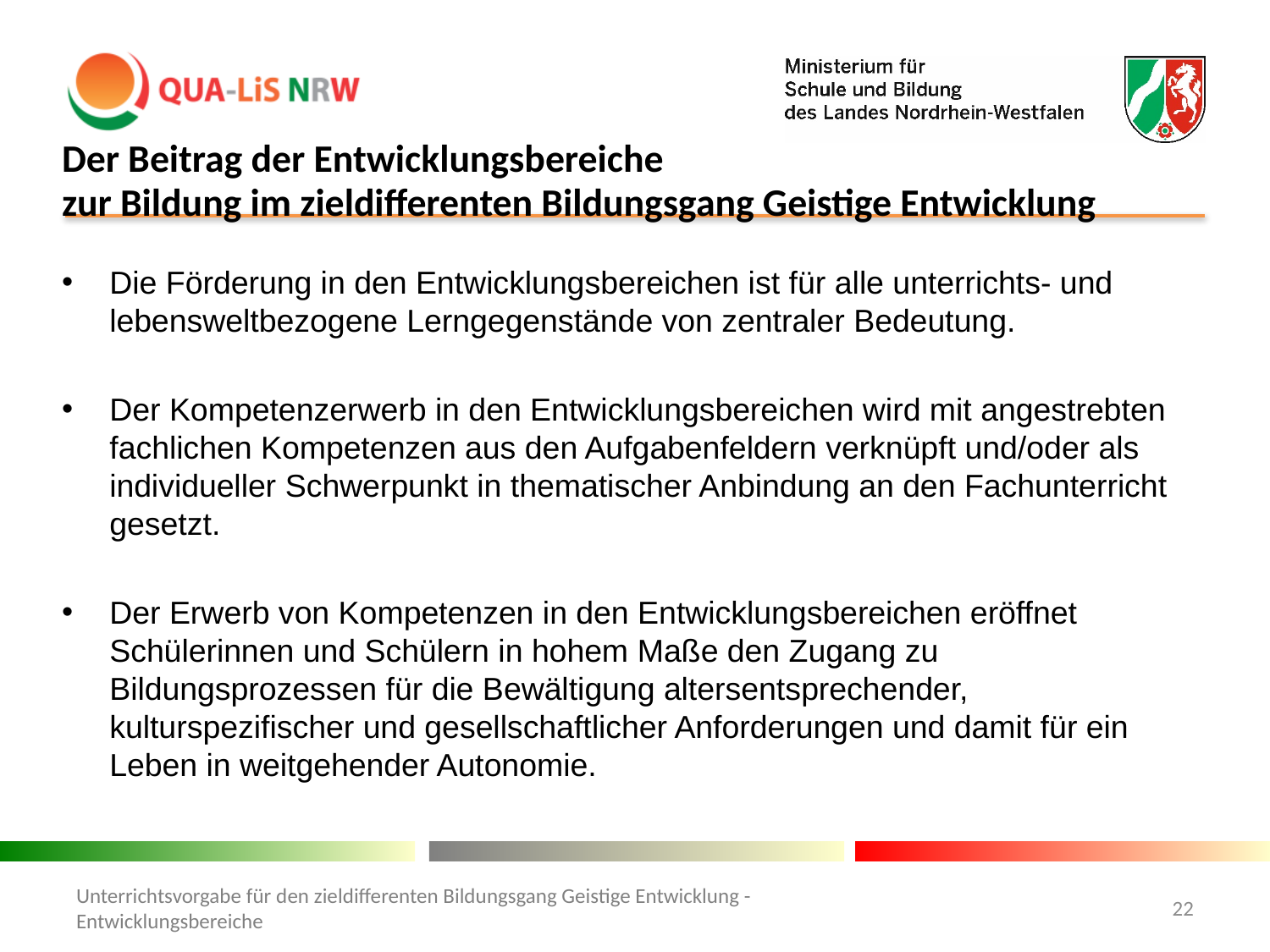

Der Beitrag der Entwicklungsbereiche
# zur Bildung im zieldifferenten Bildungsgang Geistige Entwicklung
Die Förderung in den Entwicklungsbereichen ist für alle unterrichts- und lebensweltbezogene Lerngegenstände von zentraler Bedeutung.

Der Kompetenzerwerb in den Entwicklungsbereichen wird mit angestrebten fachlichen Kompetenzen aus den Aufgabenfeldern verknüpft und/oder als individueller Schwerpunkt in thematischer Anbindung an den Fachunterricht gesetzt.

Der Erwerb von Kompetenzen in den Entwicklungsbereichen eröffnet Schülerinnen und Schülern in hohem Maße den Zugang zu Bildungsprozessen für die Bewältigung altersentsprechender, kulturspezifischer und gesellschaftlicher Anforderungen und damit für ein Leben in weitgehender Autonomie.

Unterrichtsvorgabe für den zieldifferenten Bildungsgang Geistige Entwicklung - Entwicklungsbereiche
22